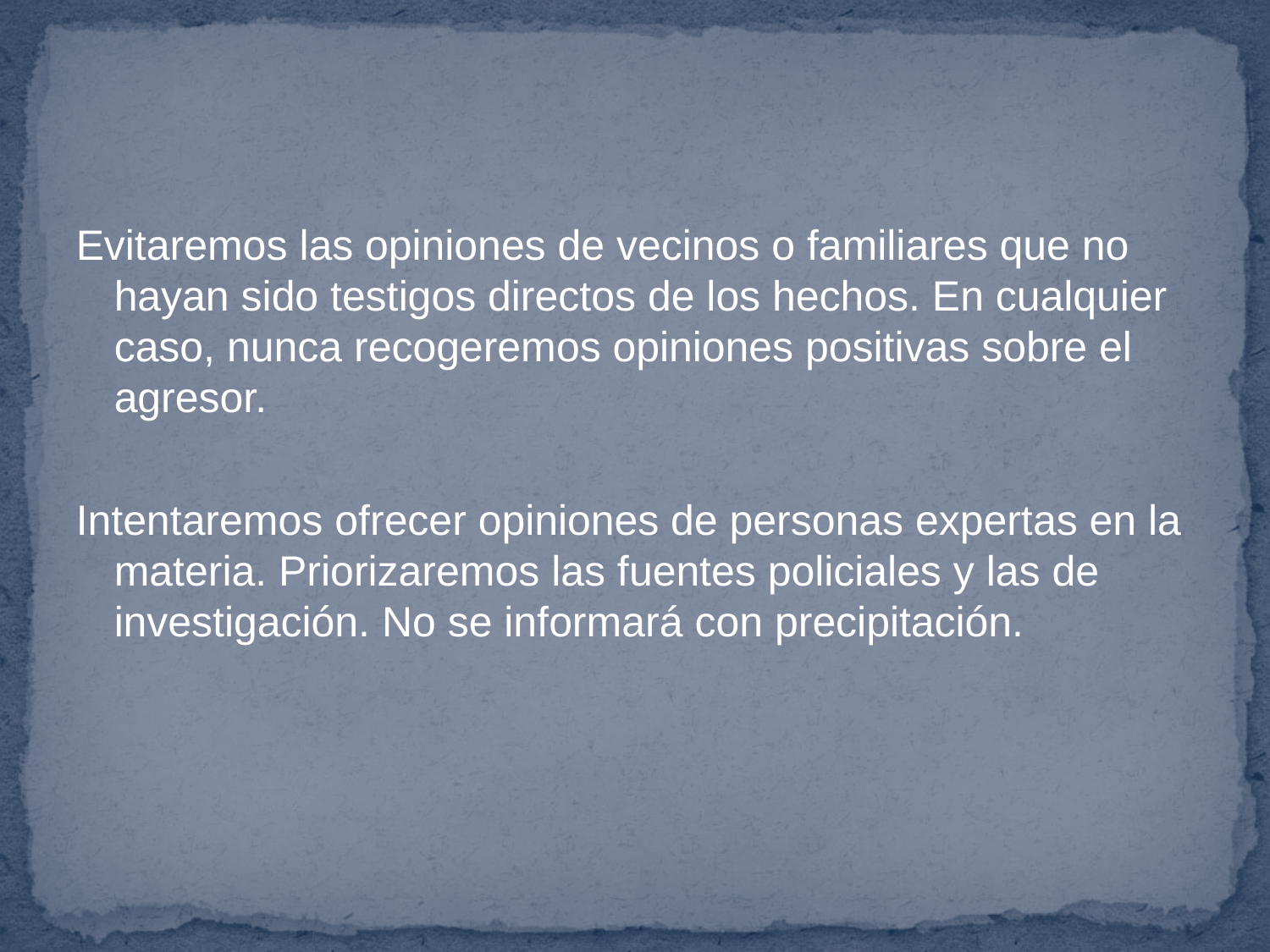

#
Evitaremos las opiniones de vecinos o familiares que no hayan sido testigos directos de los hechos. En cualquier caso, nunca recogeremos opiniones positivas sobre el agresor.

Intentaremos ofrecer opiniones de personas expertas en la materia. Priorizaremos las fuentes policiales y las de investigación. No se informará con precipitación.